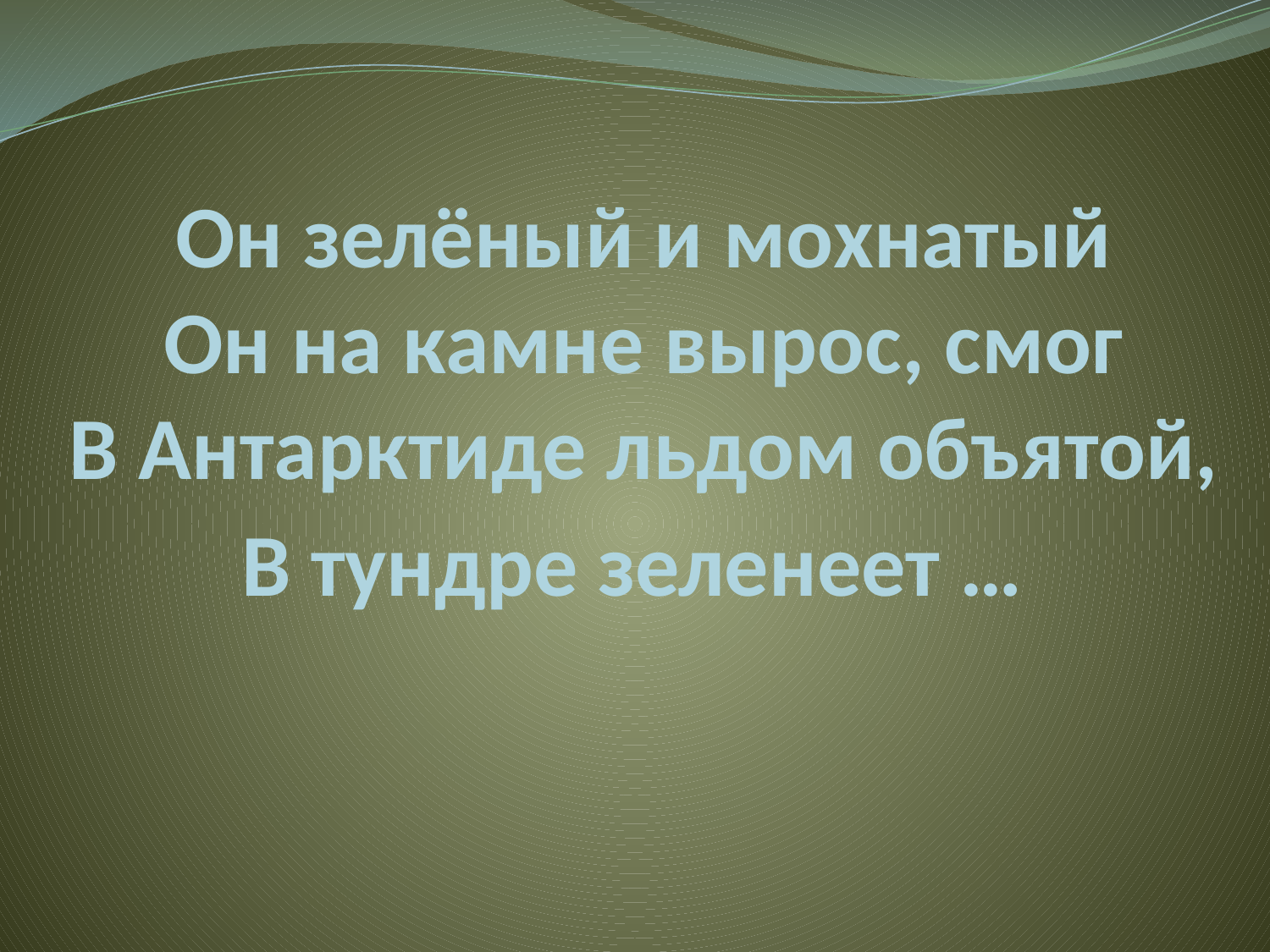

# Он зелёный и мохнатый Он на камне вырос, смог В Антарктиде льдом объятой, В тундре зеленеет …